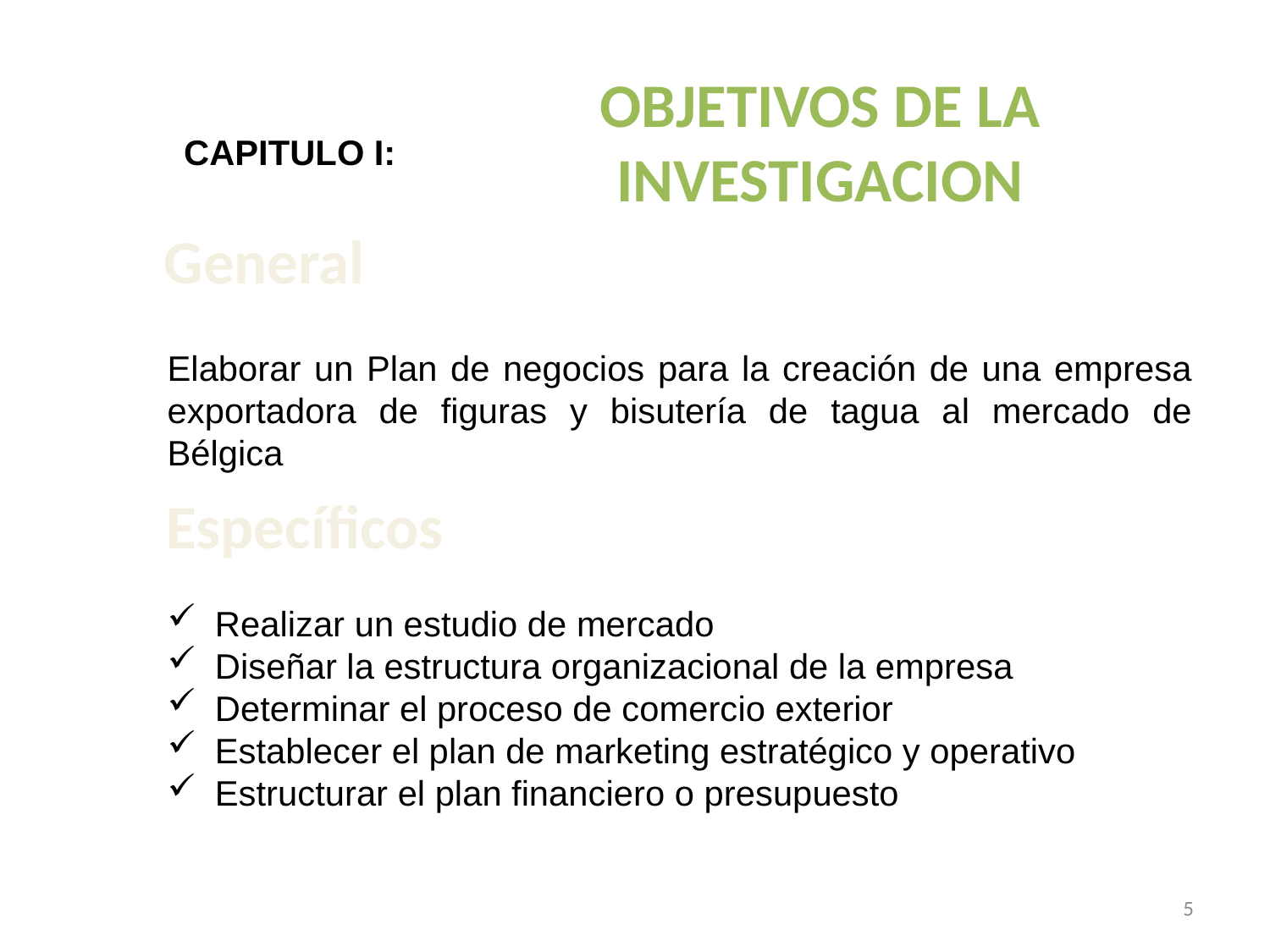

OBJETIVOS DE LA INVESTIGACION
CAPITULO I:
General
Elaborar un Plan de negocios para la creación de una empresa exportadora de figuras y bisutería de tagua al mercado de Bélgica
Específicos
Realizar un estudio de mercado
Diseñar la estructura organizacional de la empresa
Determinar el proceso de comercio exterior
Establecer el plan de marketing estratégico y operativo
Estructurar el plan financiero o presupuesto
5